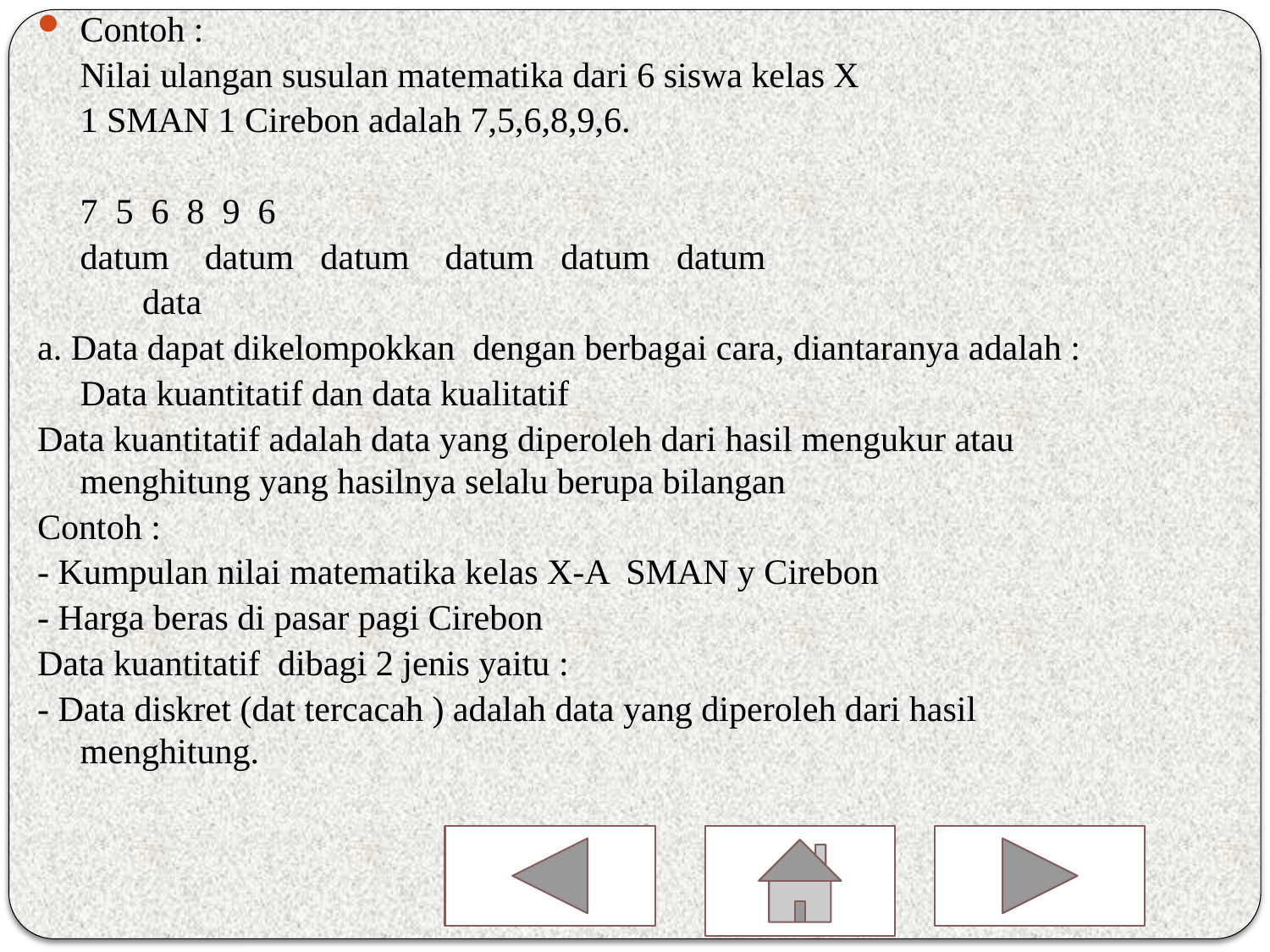

Contoh :
	Nilai ulangan susulan matematika dari 6 siswa kelas X
	1 SMAN 1 Cirebon adalah 7,5,6,8,9,6.

		7	5	6	8	9	6
	datum    datum   datum    datum   datum   datum
				       data
a. Data dapat dikelompokkan  dengan berbagai cara, diantaranya adalah :
	Data kuantitatif dan data kualitatif
Data kuantitatif adalah data yang diperoleh dari hasil mengukur atau menghitung yang hasilnya selalu berupa bilangan
Contoh :
- Kumpulan nilai matematika kelas X-A  SMAN y Cirebon
- Harga beras di pasar pagi Cirebon
Data kuantitatif  dibagi 2 jenis yaitu :
- Data diskret (dat tercacah ) adalah data yang diperoleh dari hasil menghitung.